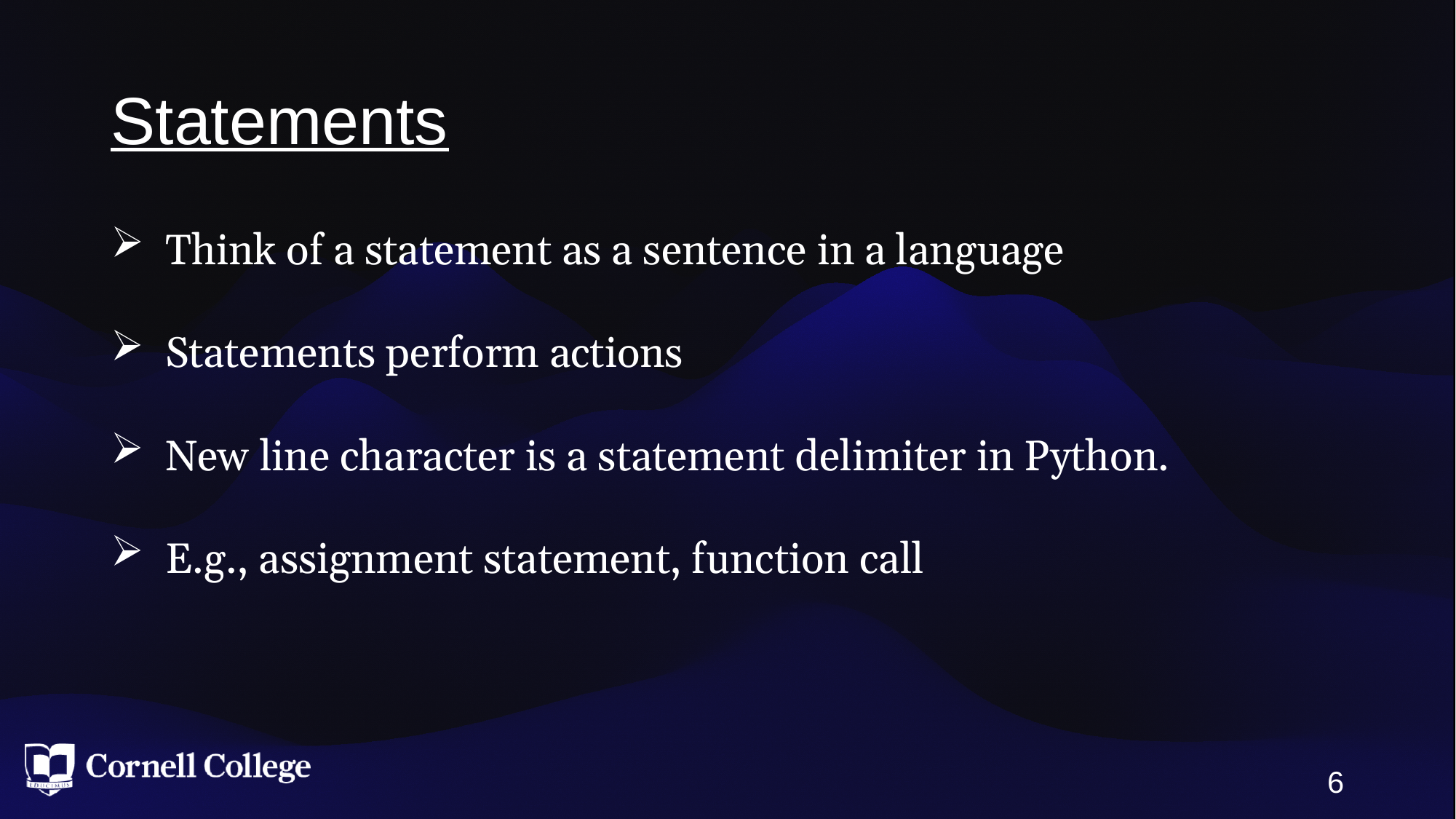

# Statements
Think of a statement as a sentence in a language
Statements perform actions
New line character is a statement delimiter in Python.
E.g., assignment statement, function call
6